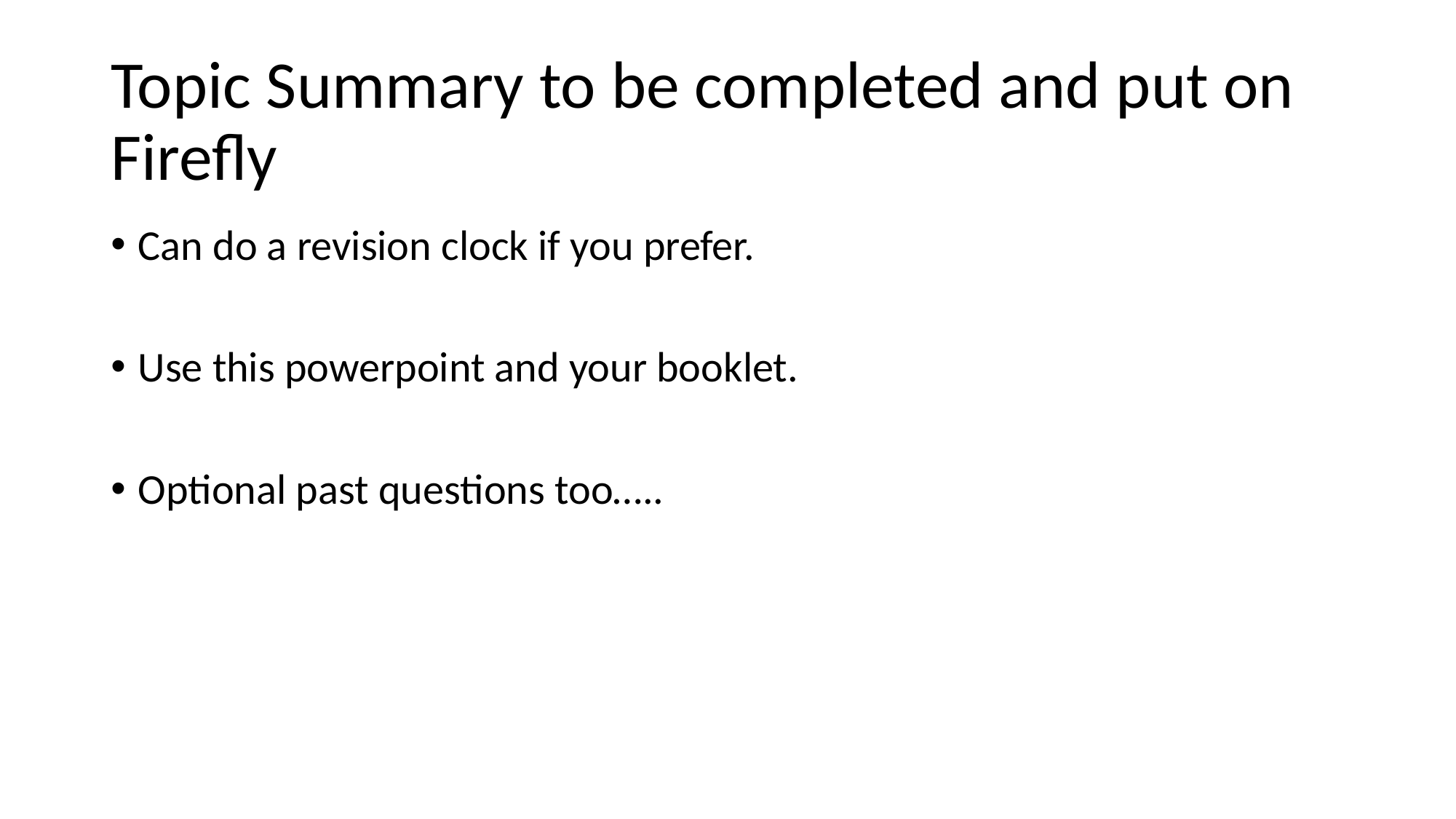

# Topic Summary to be completed and put on Firefly
Can do a revision clock if you prefer.

Use this powerpoint and your booklet.

Optional past questions too…..